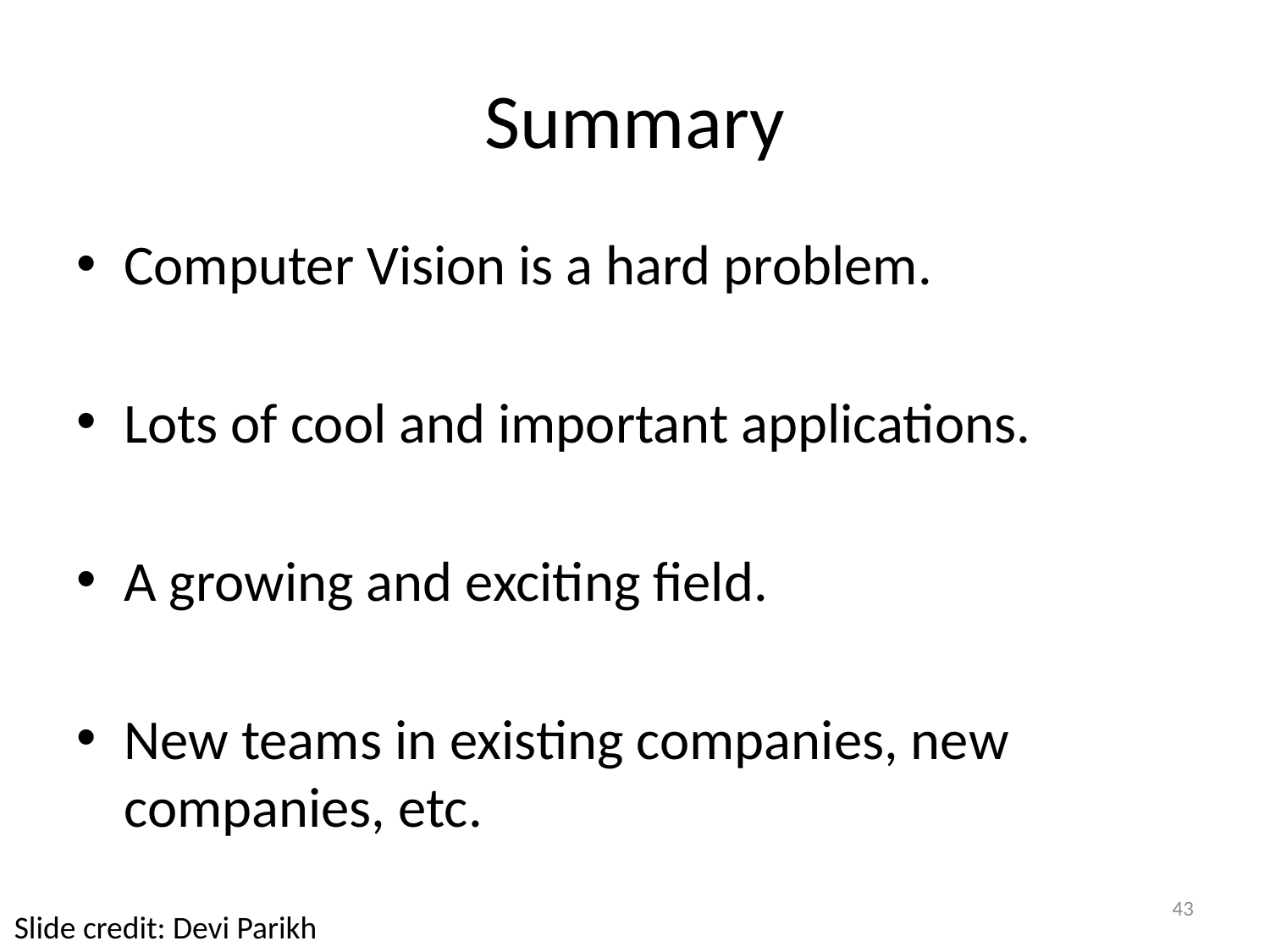

# Summary
Computer Vision is a hard problem.

Lots of cool and important applications.

A growing and exciting field.

New teams in existing companies, new companies, etc.
43
Slide credit: Devi Parikh